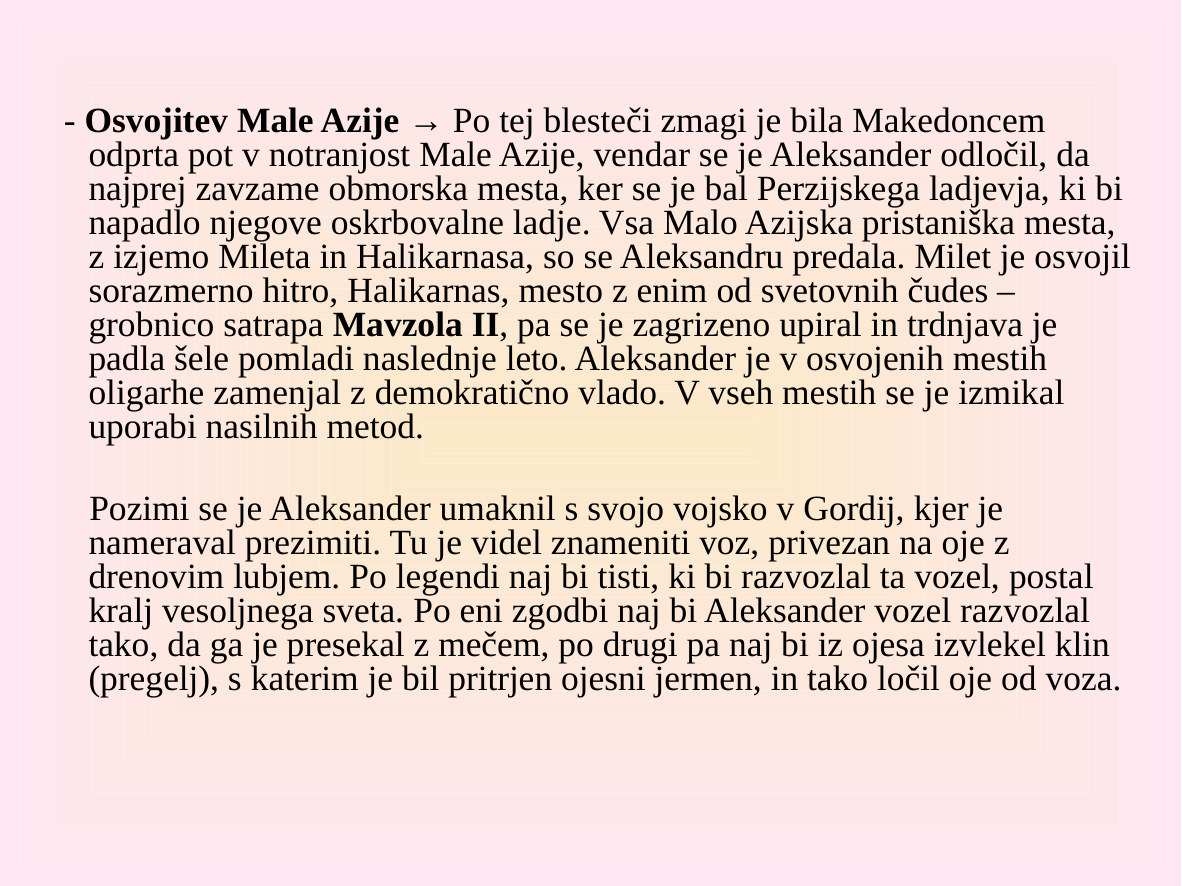

- Osvojitev Male Azije → Po tej blesteči zmagi je bila Makedoncem odprta pot v notranjost Male Azije, vendar se je Aleksander odločil, da najprej zavzame obmorska mesta, ker se je bal Perzijskega ladjevja, ki bi napadlo njegove oskrbovalne ladje. Vsa Malo Azijska pristaniška mesta, z izjemo Mileta in Halikarnasa, so se Aleksandru predala. Milet je osvojil sorazmerno hitro, Halikarnas, mesto z enim od svetovnih čudes – grobnico satrapa Mavzola II, pa se je zagrizeno upiral in trdnjava je padla šele pomladi naslednje leto. Aleksander je v osvojenih mestih oligarhe zamenjal z demokratično vlado. V vseh mestih se je izmikal uporabi nasilnih metod.

     Pozimi se je Aleksander umaknil s svojo vojsko v Gordij, kjer je nameraval prezimiti. Tu je videl znameniti voz, privezan na oje z drenovim lubjem. Po legendi naj bi tisti, ki bi razvozlal ta vozel, postal kralj vesoljnega sveta. Po eni zgodbi naj bi Aleksander vozel razvozlal tako, da ga je presekal z mečem, po drugi pa naj bi iz ojesa izvlekel klin (pregelj), s katerim je bil pritrjen ojesni jermen, in tako ločil oje od voza.